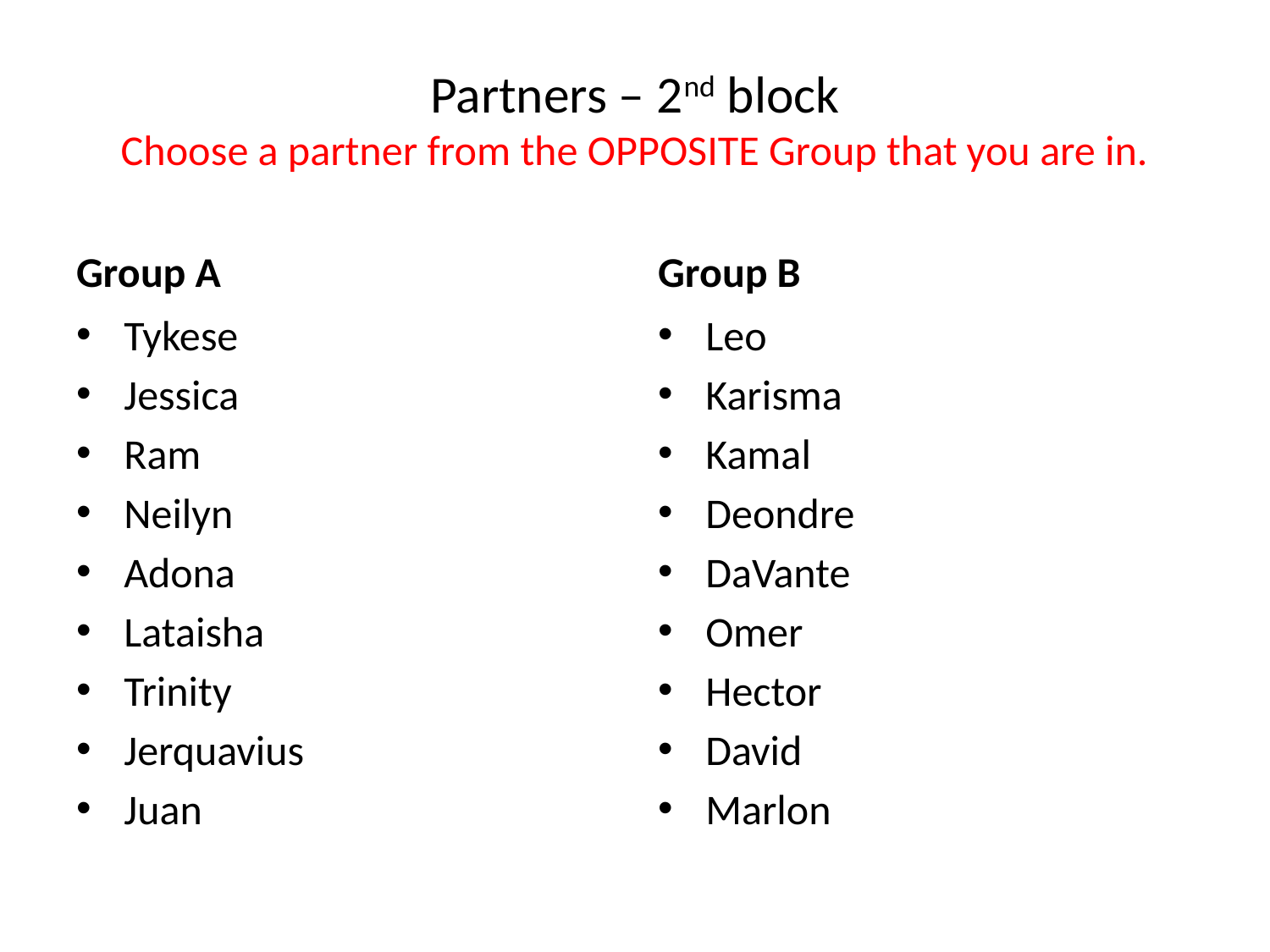

# Partners – 2nd block Choose a partner from the OPPOSITE Group that you are in.
Group A
Group B
Tykese
Jessica
Ram
Neilyn
Adona
Lataisha
Trinity
Jerquavius
Juan

Leo
Karisma
Kamal
Deondre
DaVante
Omer
Hector
David
Marlon